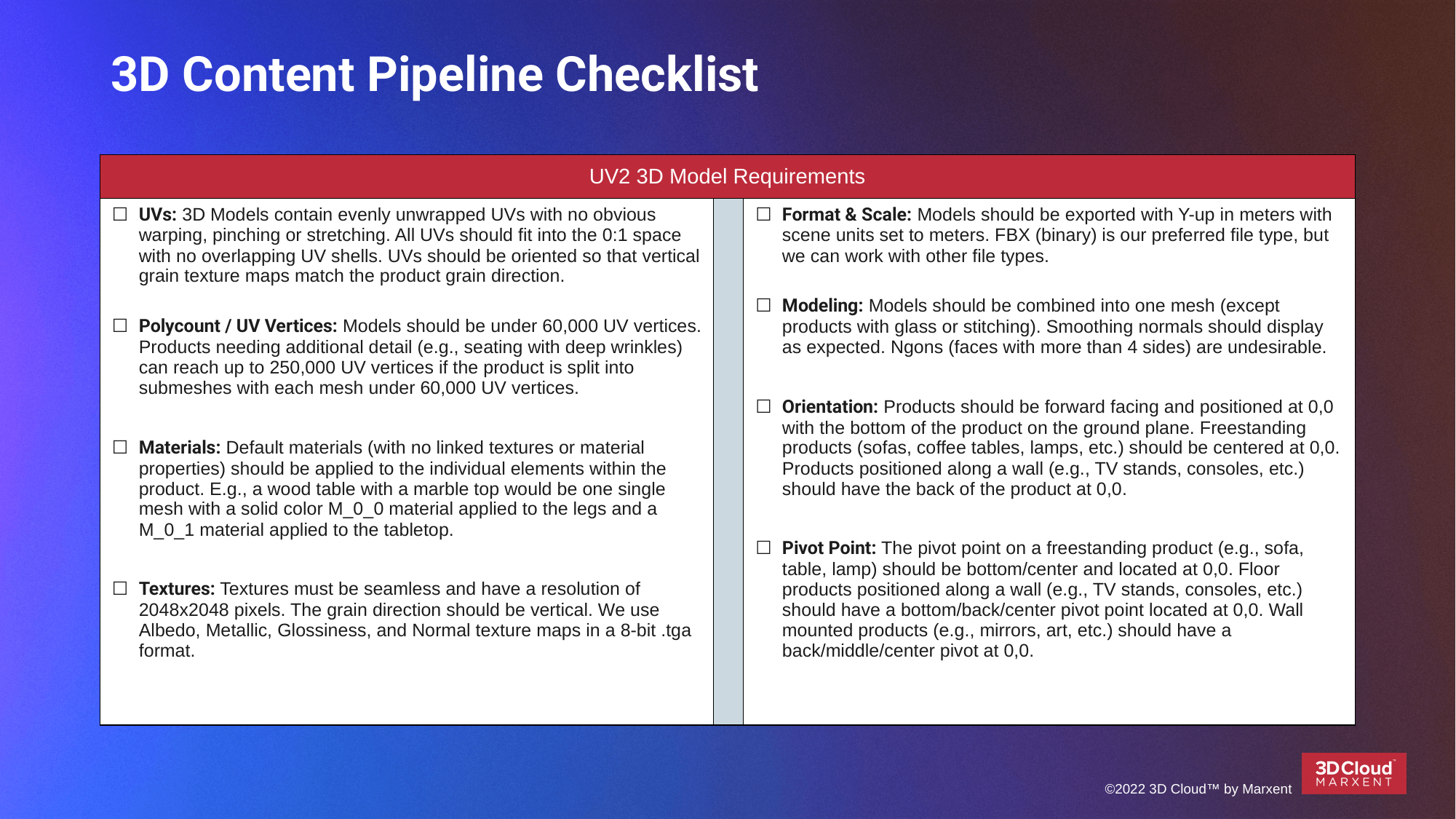

# 3D Content Pipeline Checklist
| UV2 3D Model Requirements |  |  |
| --- | --- | --- |
| ☐ UVs: 3D Models contain evenly unwrapped UVs with no obvious warping, pinching or stretching. All UVs should fit into the 0:1 space with no overlapping UV shells. UVs should be oriented so that vertical grain texture maps match the product grain direction. ☐ Polycount / UV Vertices: Models should be under 60,000 UV vertices. Products needing additional detail (e.g., seating with deep wrinkles) can reach up to 250,000 UV vertices if the product is split into submeshes with each mesh under 60,000 UV vertices. ☐ Materials: Default materials (with no linked textures or material properties) should be applied to the individual elements within the product. E.g., a wood table with a marble top would be one single mesh with a solid color M\_0\_0 material applied to the legs and a M\_0\_1 material applied to the tabletop. ☐ Textures: Textures must be seamless and have a resolution of 2048x2048 pixels. The grain direction should be vertical. We use Albedo, Metallic, Glossiness, and Normal texture maps in a 8-bit .tga format. |  | ☐ Format & Scale: Models should be exported with Y-up in meters with scene units set to meters. FBX (binary) is our preferred file type, but we can work with other file types. ☐ Modeling: Models should be combined into one mesh (except products with glass or stitching). Smoothing normals should display as expected. Ngons (faces with more than 4 sides) are undesirable. ☐ Orientation: Products should be forward facing and positioned at 0,0 with the bottom of the product on the ground plane. Freestanding products (sofas, coffee tables, lamps, etc.) should be centered at 0,0. Products positioned along a wall (e.g., TV stands, consoles, etc.) should have the back of the product at 0,0. ☐ Pivot Point: The pivot point on a freestanding product (e.g., sofa, table, lamp) should be bottom/center and located at 0,0. Floor products positioned along a wall (e.g., TV stands, consoles, etc.) should have a bottom/back/center pivot point located at 0,0. Wall mounted products (e.g., mirrors, art, etc.) should have a back/middle/center pivot at 0,0. |